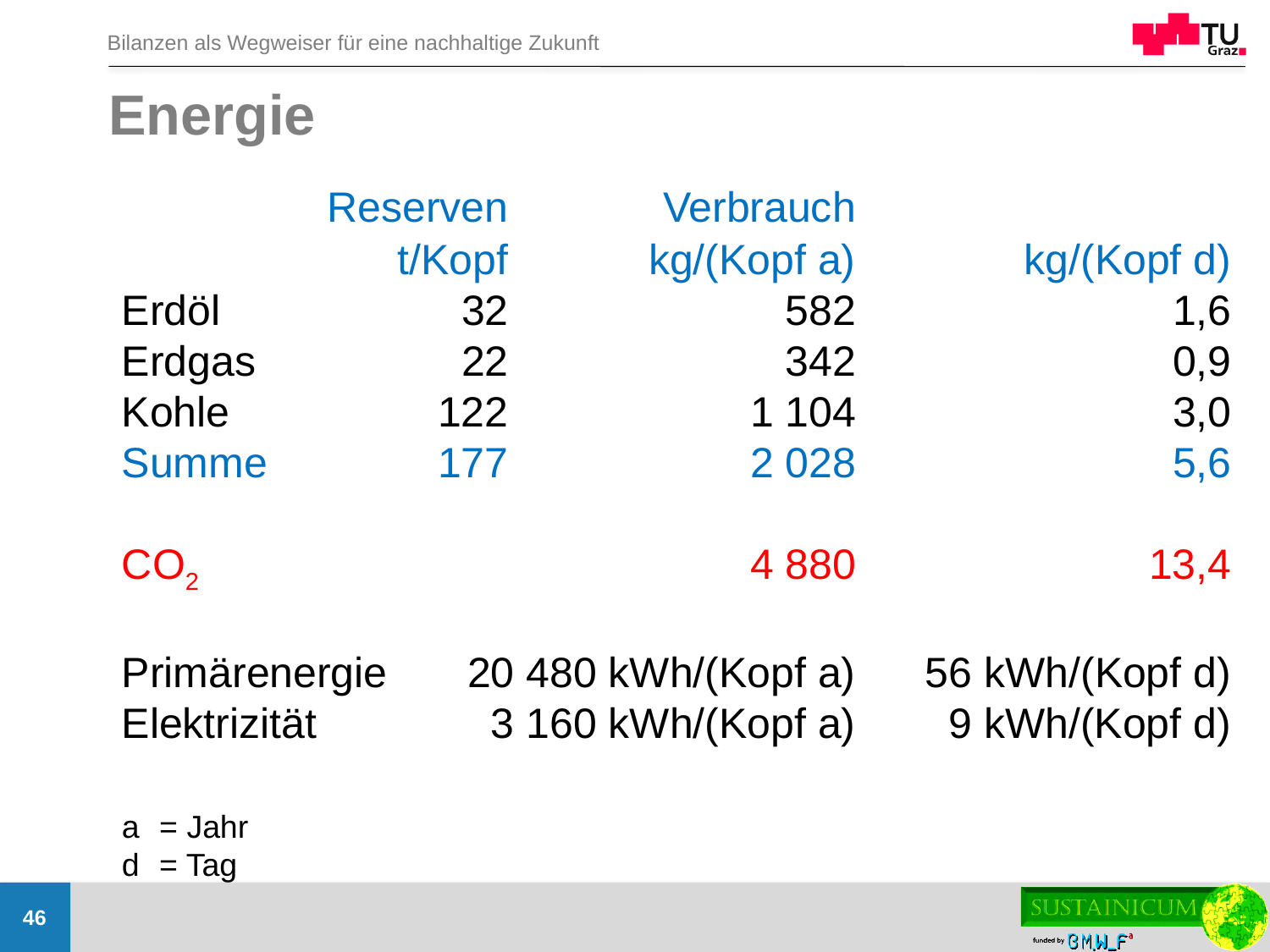

# Energie
	Reserven	Verbrauch
	t/Kopf	kg/(Kopf a)	kg/(Kopf d)
Erdöl	32	582	1,6
Erdgas	22	342	0,9
Kohle	122	1 104	3,0
Summe	177	2 028	5,6

CO2		4 880	13,4

Primärenergie		20 480 kWh/(Kopf a)	56 kWh/(Kopf d)
Elektrizität		3 160 kWh/(Kopf a)	9 kWh/(Kopf d)

a	= Jahr
d	= Tag